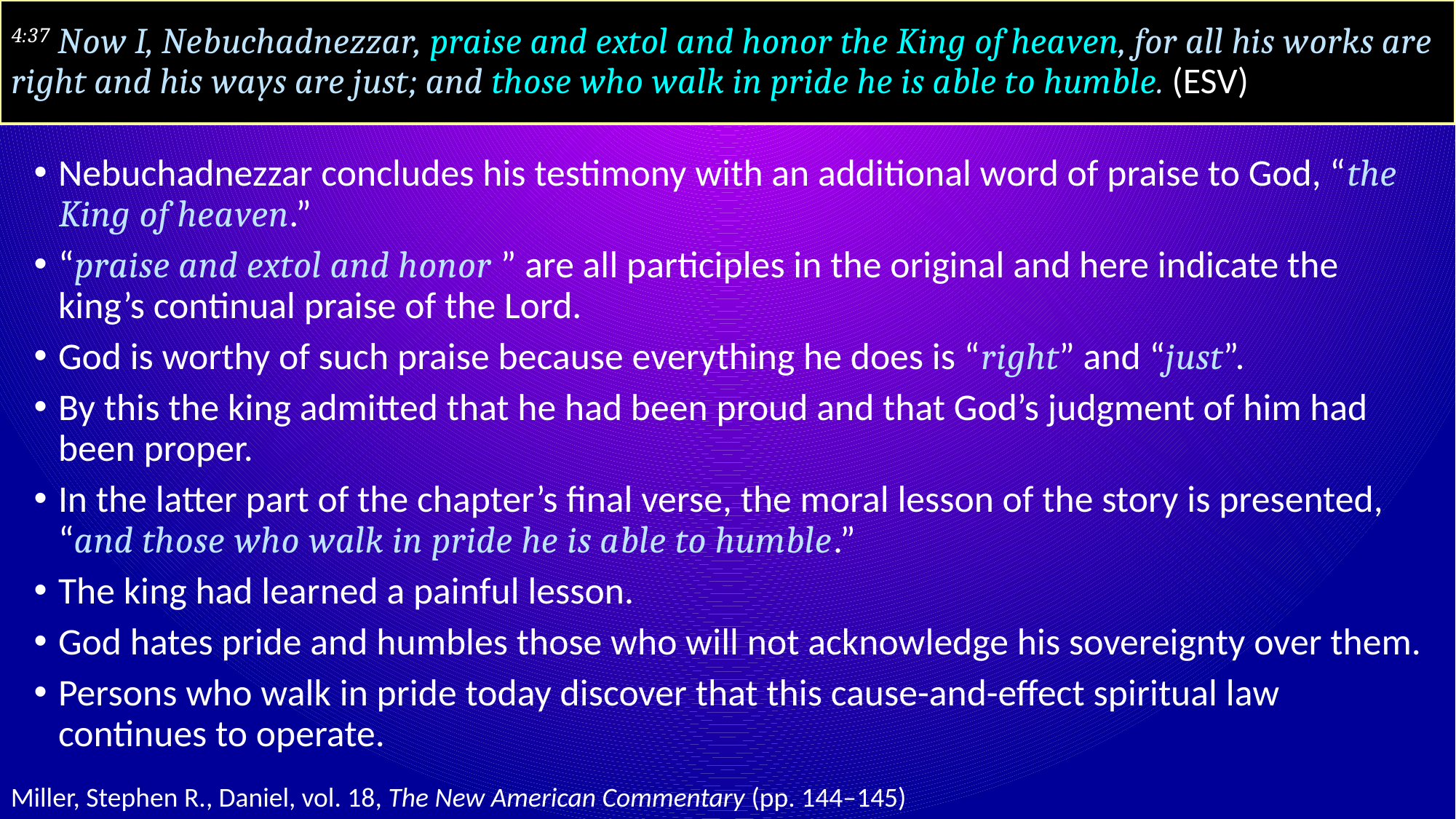

# 4:37 Now I, Nebuchadnezzar, praise and extol and honor the King of heaven, for all his works are right and his ways are just; and those who walk in pride he is able to humble. (ESV)
Nebuchadnezzar concludes his testimony with an additional word of praise to God, “the King of heaven.”
“praise and extol and honor ” are all participles in the original and here indicate the king’s continual praise of the Lord.
God is worthy of such praise because everything he does is “right” and “just”.
By this the king admitted that he had been proud and that God’s judgment of him had been proper.
In the latter part of the chapter’s final verse, the moral lesson of the story is presented, “and those who walk in pride he is able to humble.”
The king had learned a painful lesson.
God hates pride and humbles those who will not acknowledge his sovereignty over them.
Persons who walk in pride today discover that this cause-and-effect spiritual law continues to operate.
Miller, Stephen R., Daniel, vol. 18, The New American Commentary (pp. 144–145)